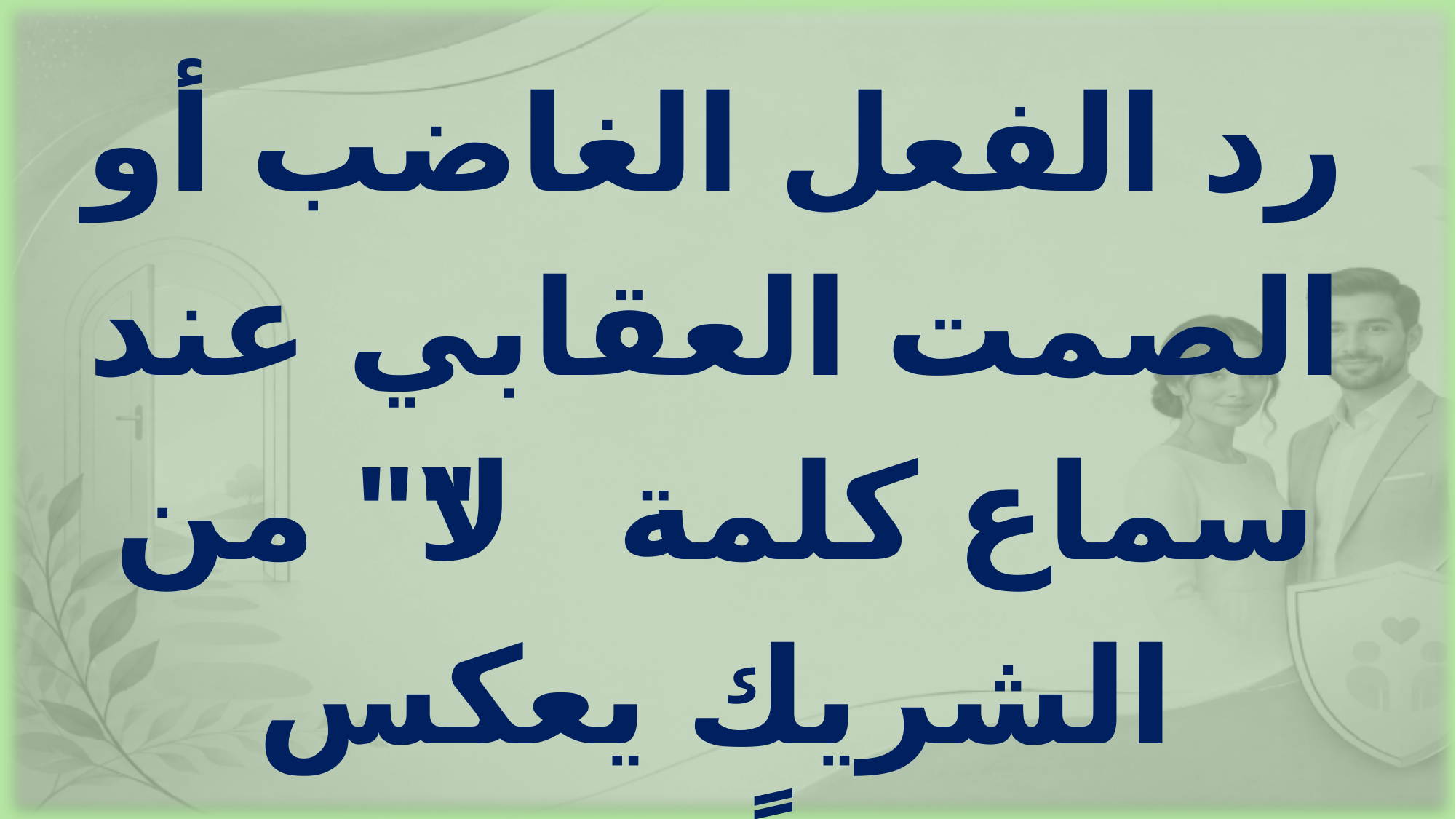

رد الفعل الغاضب أو الصمت العقابي عند سماع كلمة "لا" من الشريك يعكس احتراماً لحدوده.